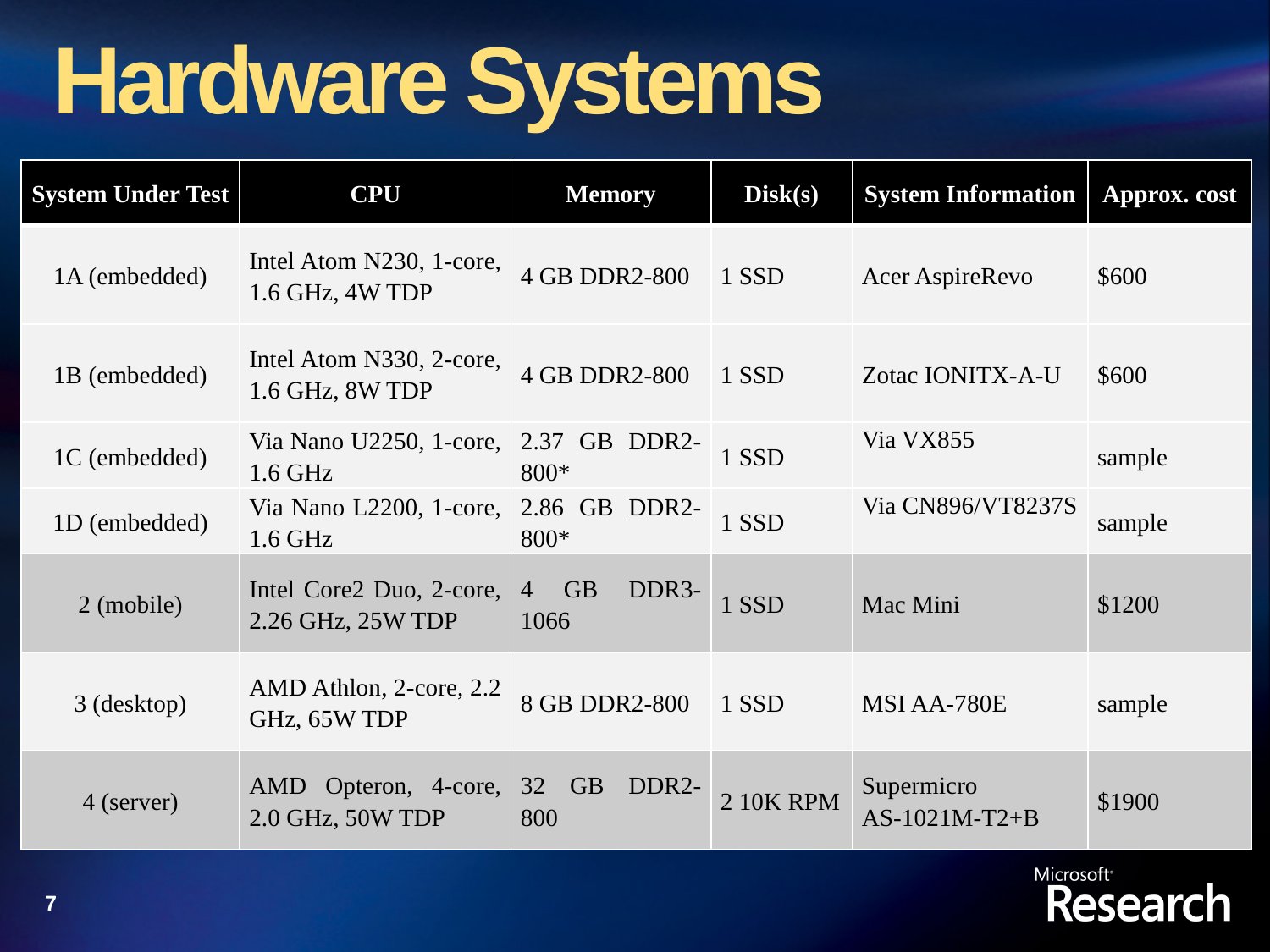

# Hardware Systems
| System Under Test | CPU | Memory | Disk(s) | System Information | Approx. cost |
| --- | --- | --- | --- | --- | --- |
| 1A (embedded) | Intel Atom N230, 1-core, 1.6 GHz, 4W TDP | 4 GB DDR2-800 | 1 SSD | Acer AspireRevo | $600 |
| 1B (embedded) | Intel Atom N330, 2-core, 1.6 GHz, 8W TDP | 4 GB DDR2-800 | 1 SSD | Zotac IONITX-A-U | $600 |
| 1C (embedded) | Via Nano U2250, 1-core, 1.6 GHz | 2.37 GB DDR2-800\* | 1 SSD | Via VX855 | sample |
| 1D (embedded) | Via Nano L2200, 1-core, 1.6 GHz | 2.86 GB DDR2-800\* | 1 SSD | Via CN896/VT8237S | sample |
| 2 (mobile) | Intel Core2 Duo, 2-core, 2.26 GHz, 25W TDP | 4 GB DDR3-1066 | 1 SSD | Mac Mini | $1200 |
| 3 (desktop) | AMD Athlon, 2-core, 2.2 GHz, 65W TDP | 8 GB DDR2-800 | 1 SSD | MSI AA-780E | sample |
| 4 (server) | AMD Opteron, 4-core, 2.0 GHz, 50W TDP | 32 GB DDR2-800 | 2 10K RPM | Supermicro AS-1021M-T2+B | $1900 |